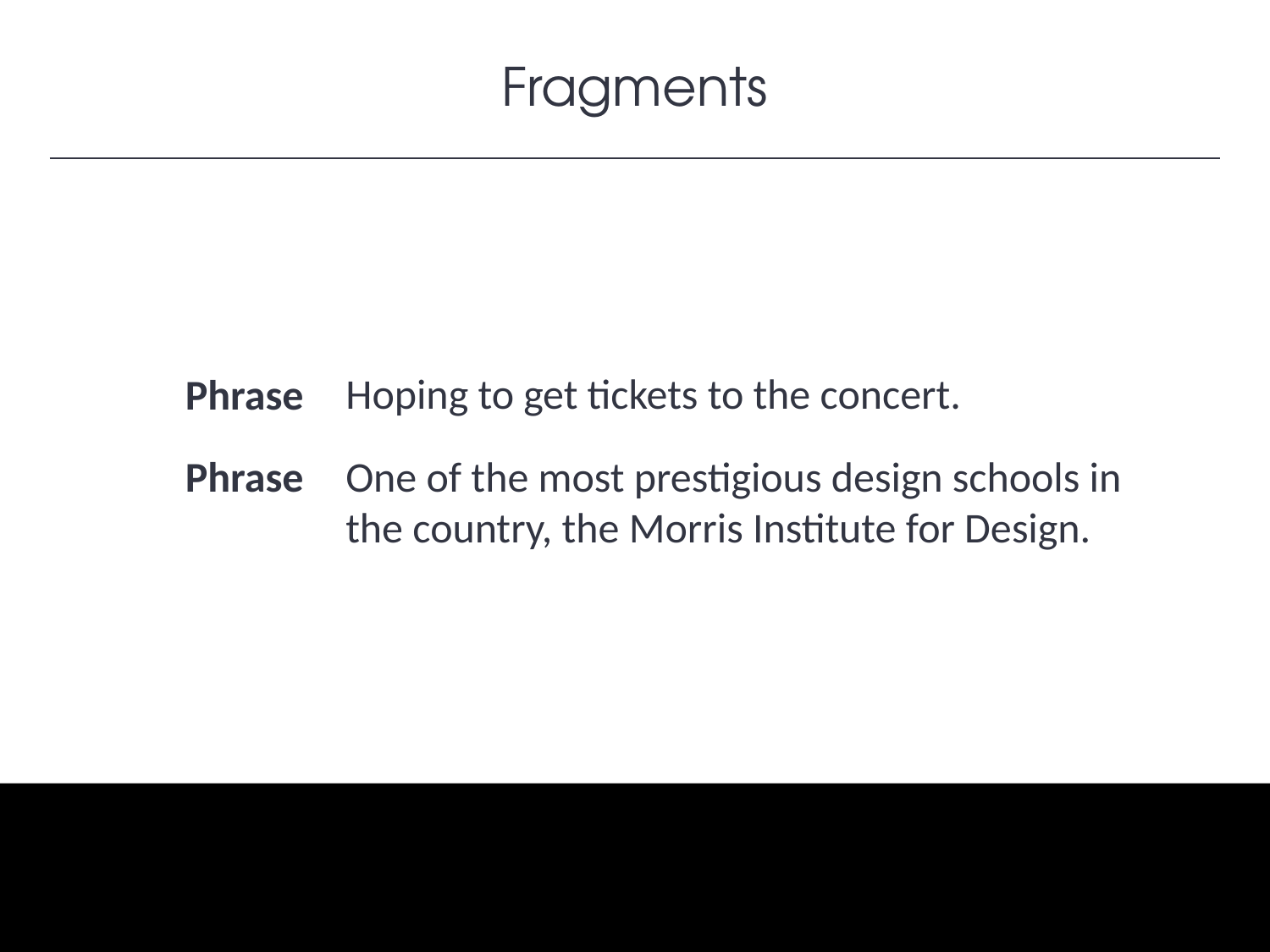

Fragments
HAWKES LEARNING
Hoping to get tickets to the concert.
One of the most prestigious design schools in the country, the Morris Institute for Design.
Phrase
Phrase